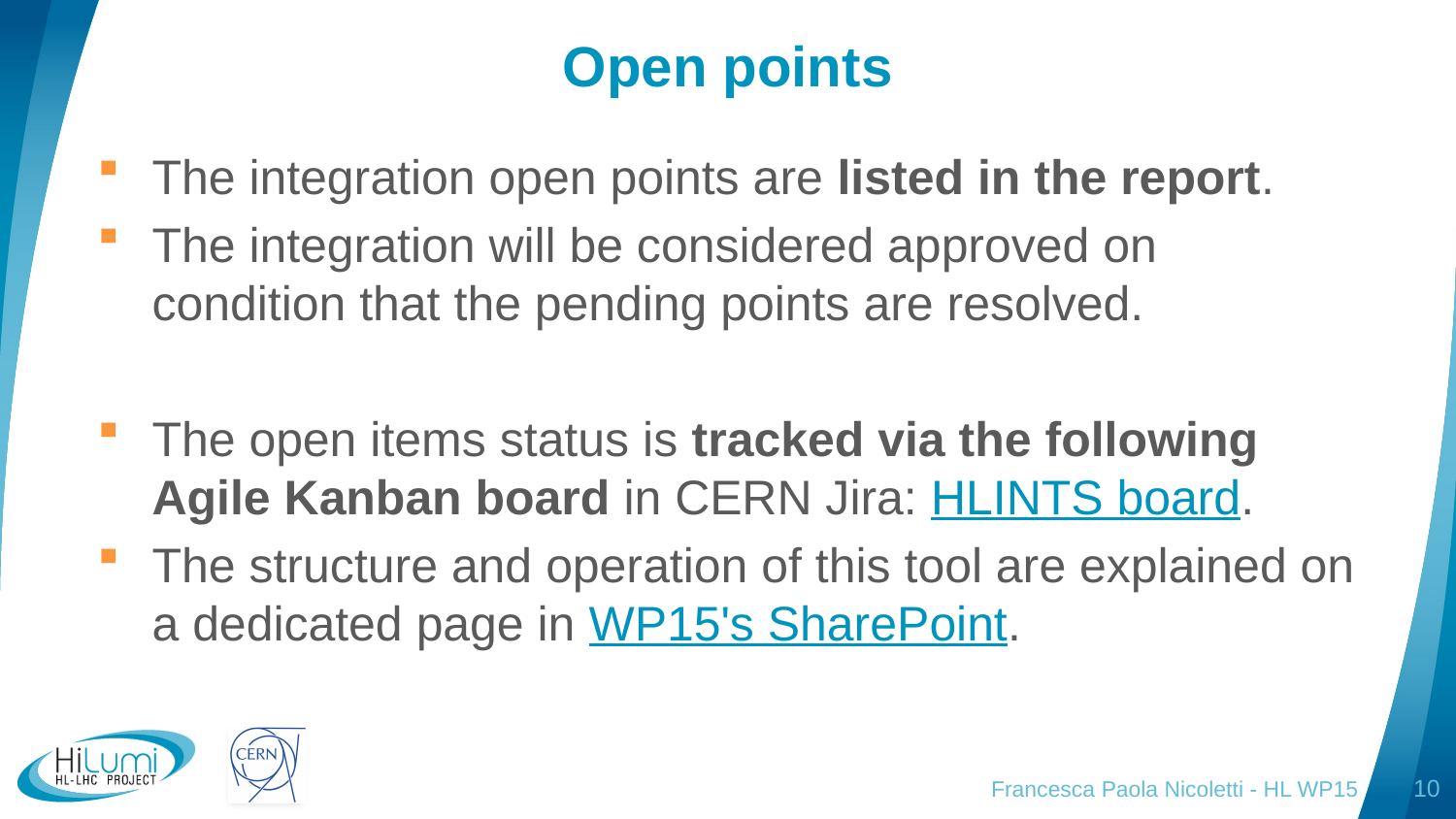

# Open points
The integration open points are listed in the report.
The integration will be considered approved on condition that the pending points are resolved.

The open items status is tracked via the following Agile Kanban board in CERN Jira: HLINTS board.
The structure and operation of this tool are explained on a dedicated page in WP15's SharePoint.
Francesca Paola Nicoletti - HL WP15
10